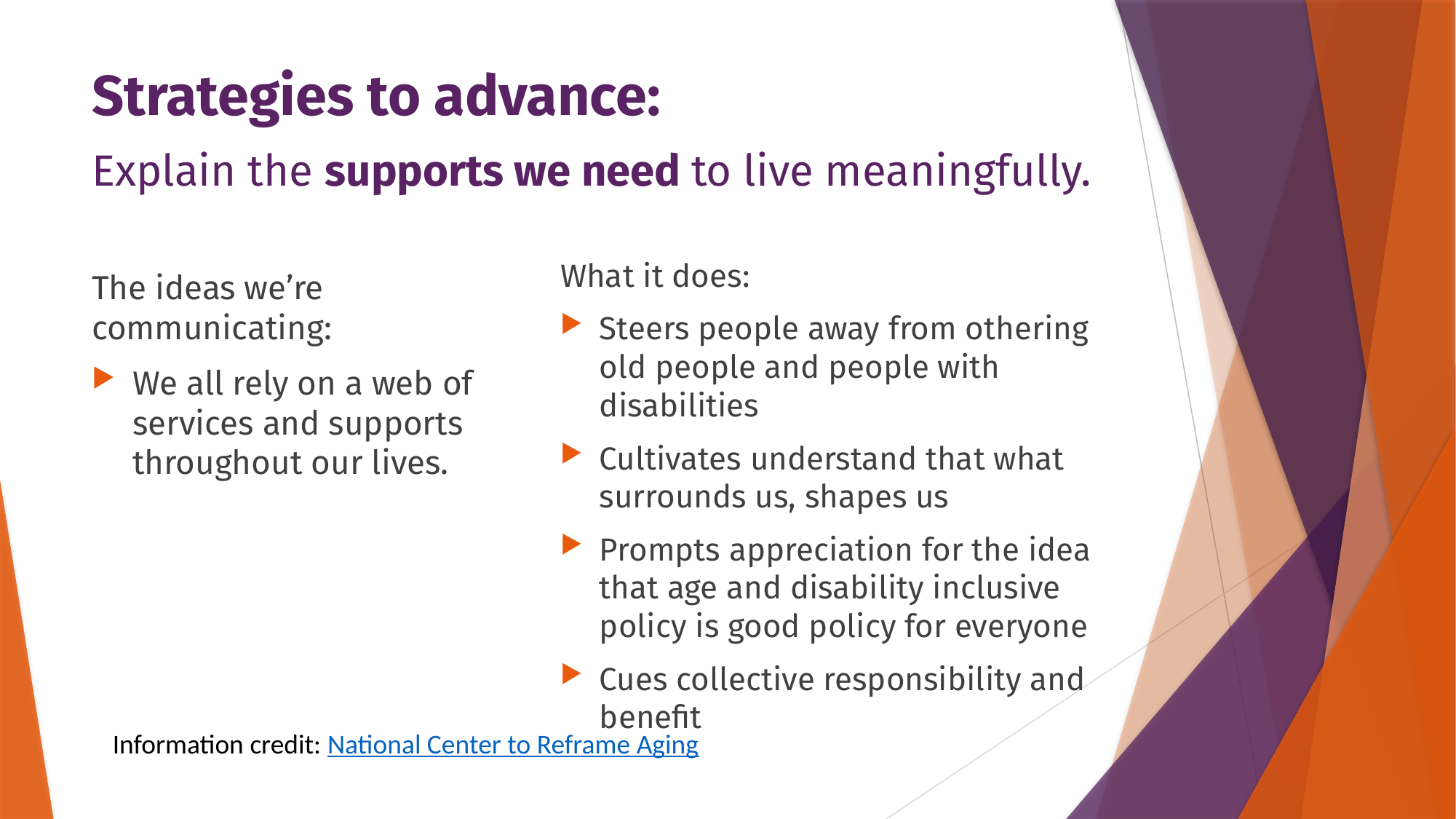

# Strategies to advance: Explain the supports we need to live meaningfully.
What it does:
Steers people away from othering old people and people with disabilities
Cultivates understand that what surrounds us, shapes us
Prompts appreciation for the idea that age and disability inclusive policy is good policy for everyone
Cues collective responsibility and benefit

The ideas we’re communicating:
We all rely on a web of services and supports throughout our lives.

Information credit: National Center to Reframe Aging